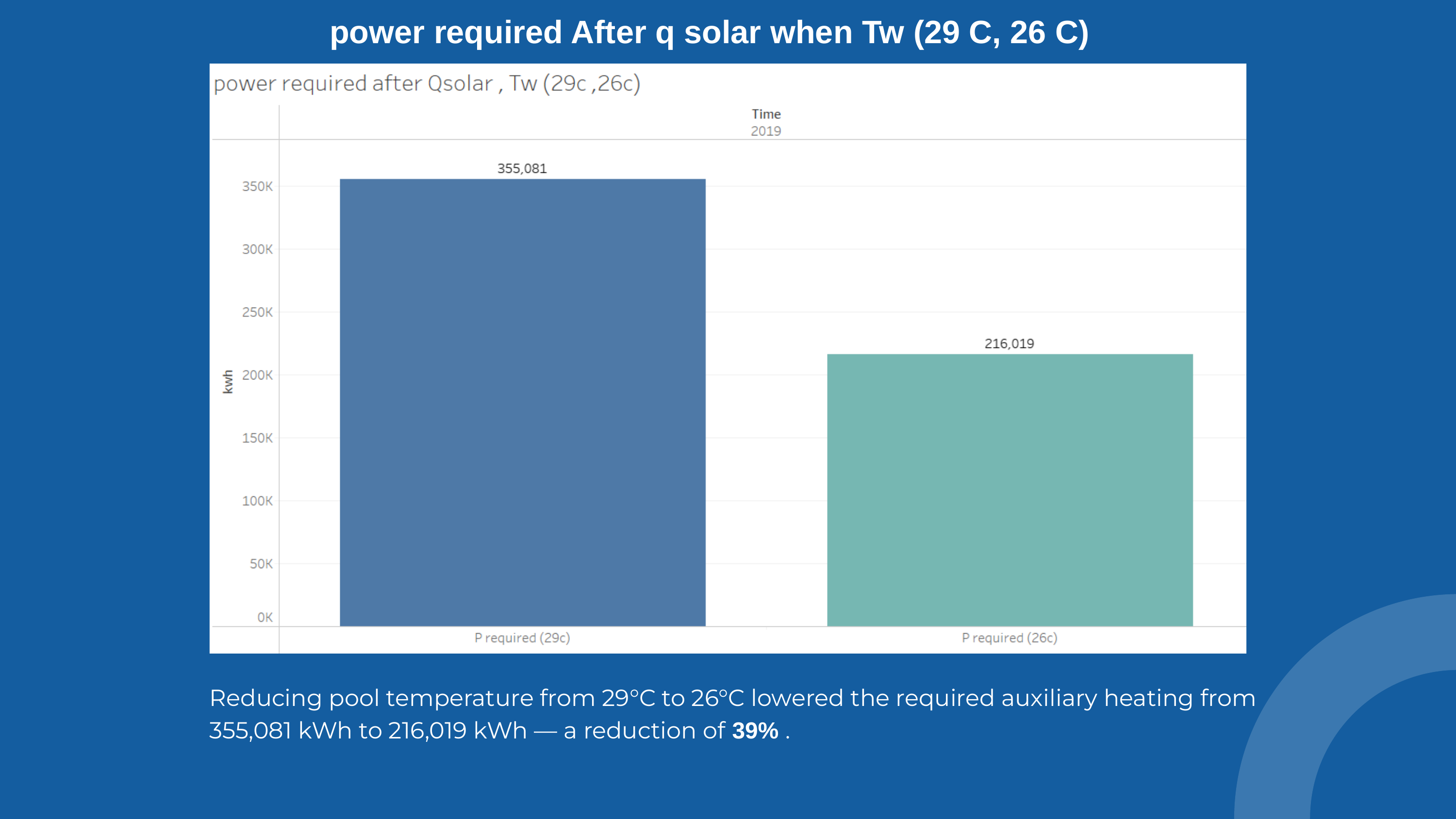

power required After q solar when Tw (29 C, 26 C)

Reducing pool temperature from 29°C to 26°C lowered the required auxiliary heating from 355,081 kWh to 216,019 kWh — a reduction of 39% .